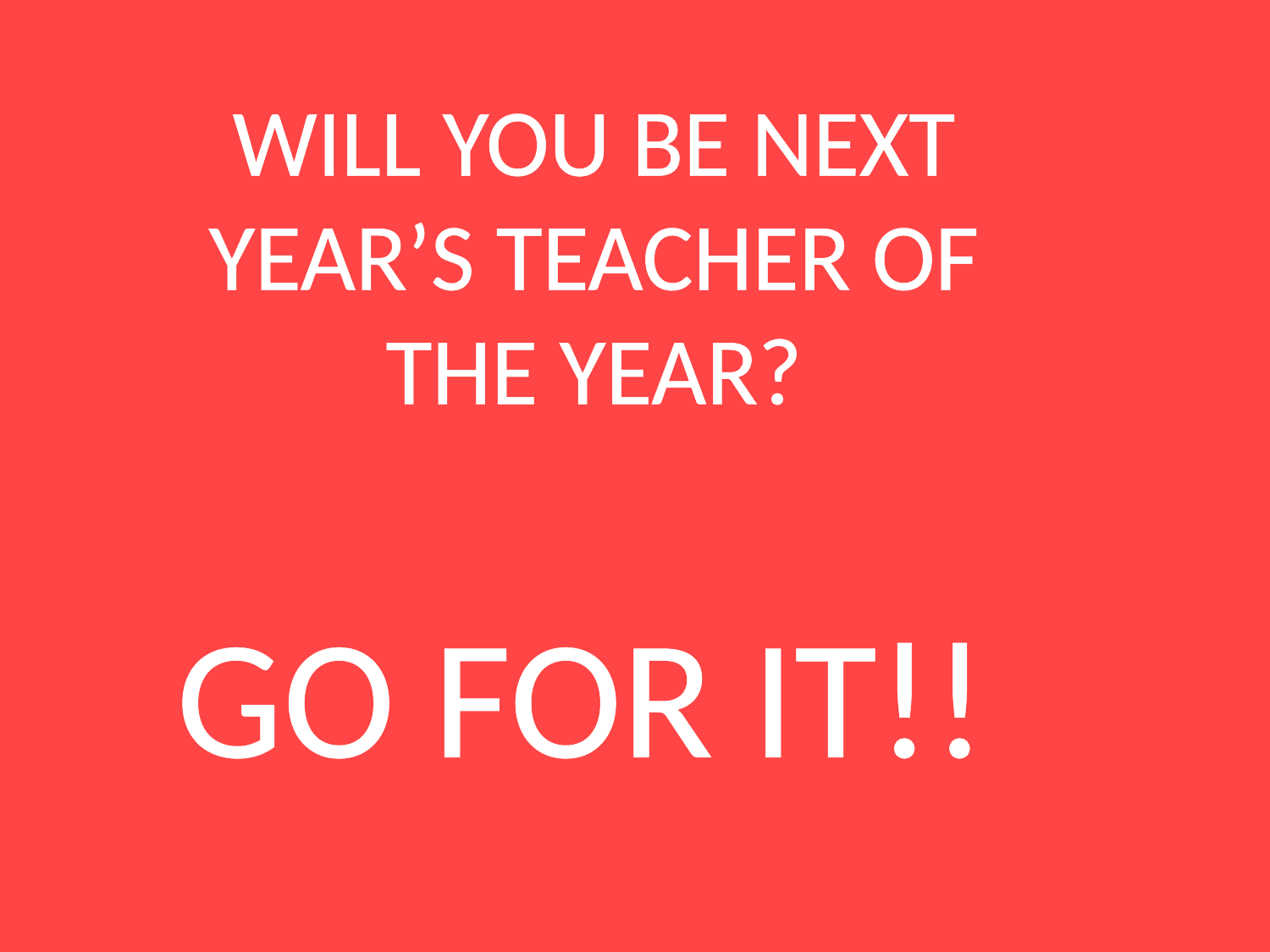

WILL YOU BE NEXT YEAR’S TEACHER OF THE YEAR?
GO FOR IT!!